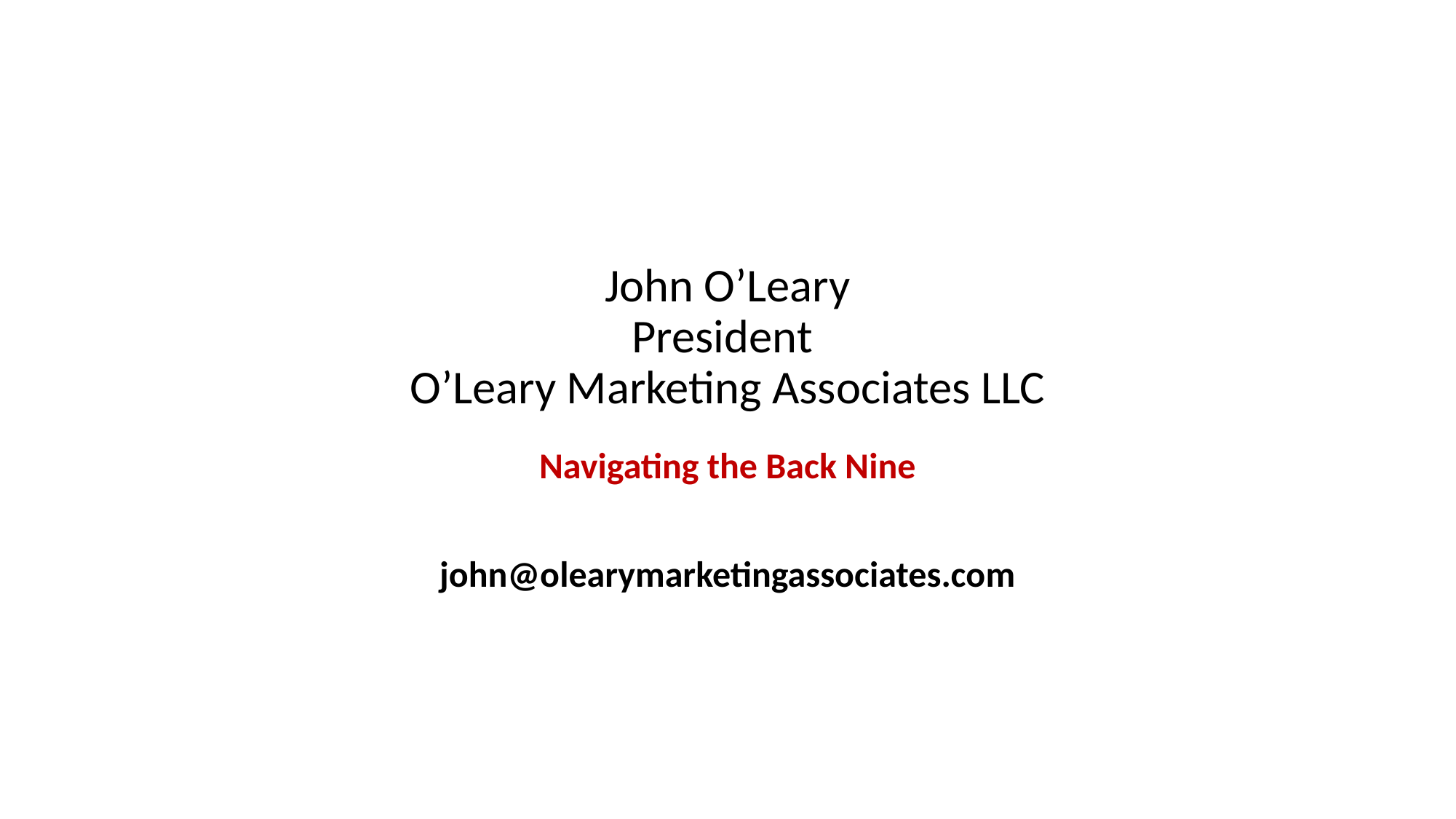

# John O’Leary President O’Leary Marketing Associates LLC
Navigating the Back Nine

john@olearymarketingassociates.com